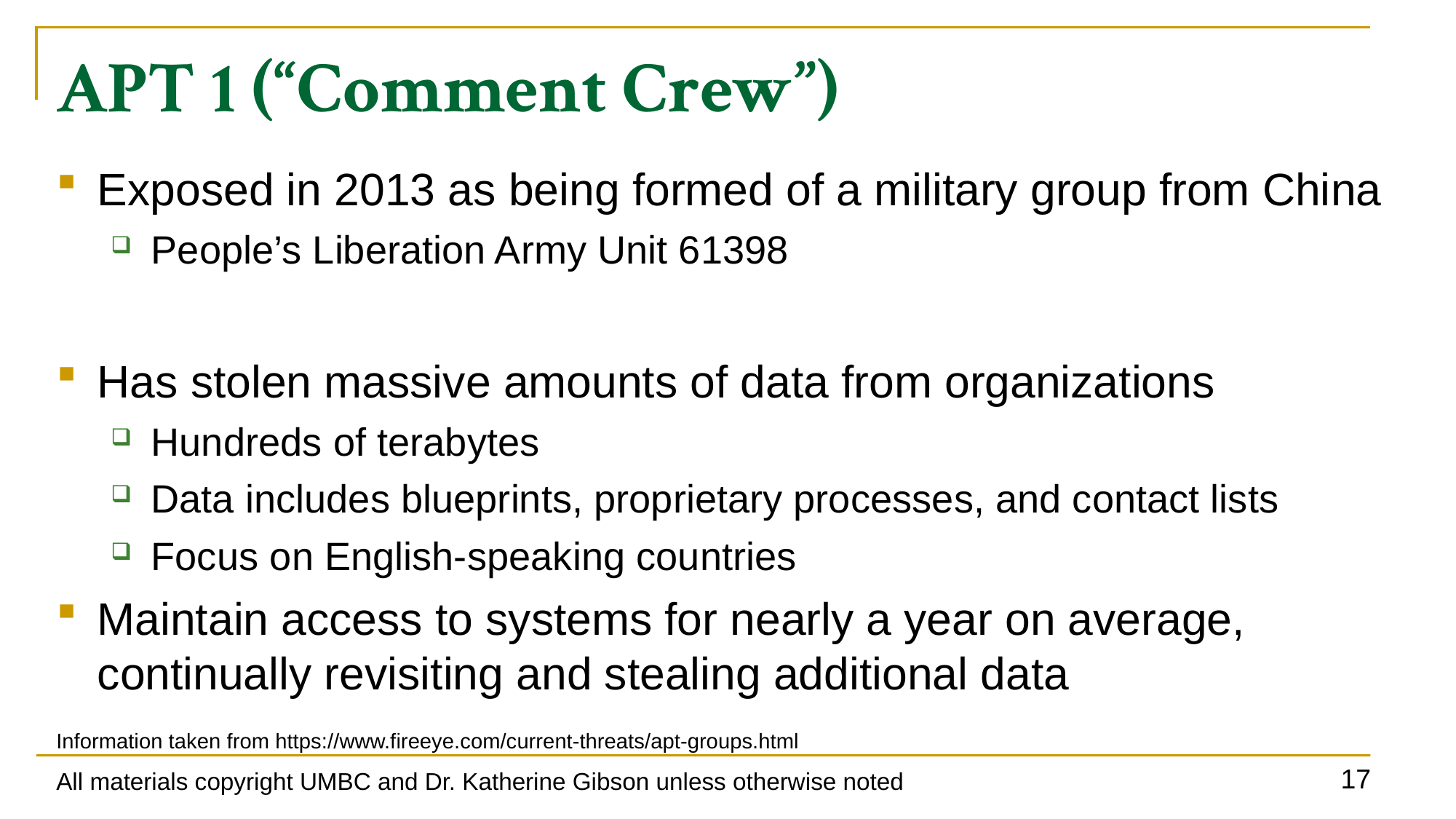

# APT 1 (“Comment Crew”)
Exposed in 2013 as being formed of a military group from China
People’s Liberation Army Unit 61398

Has stolen massive amounts of data from organizations
Hundreds of terabytes
Data includes blueprints, proprietary processes, and contact lists
Focus on English-speaking countries
Maintain access to systems for nearly a year on average, continually revisiting and stealing additional data

Information taken from https://www.fireeye.com/current-threats/apt-groups.html